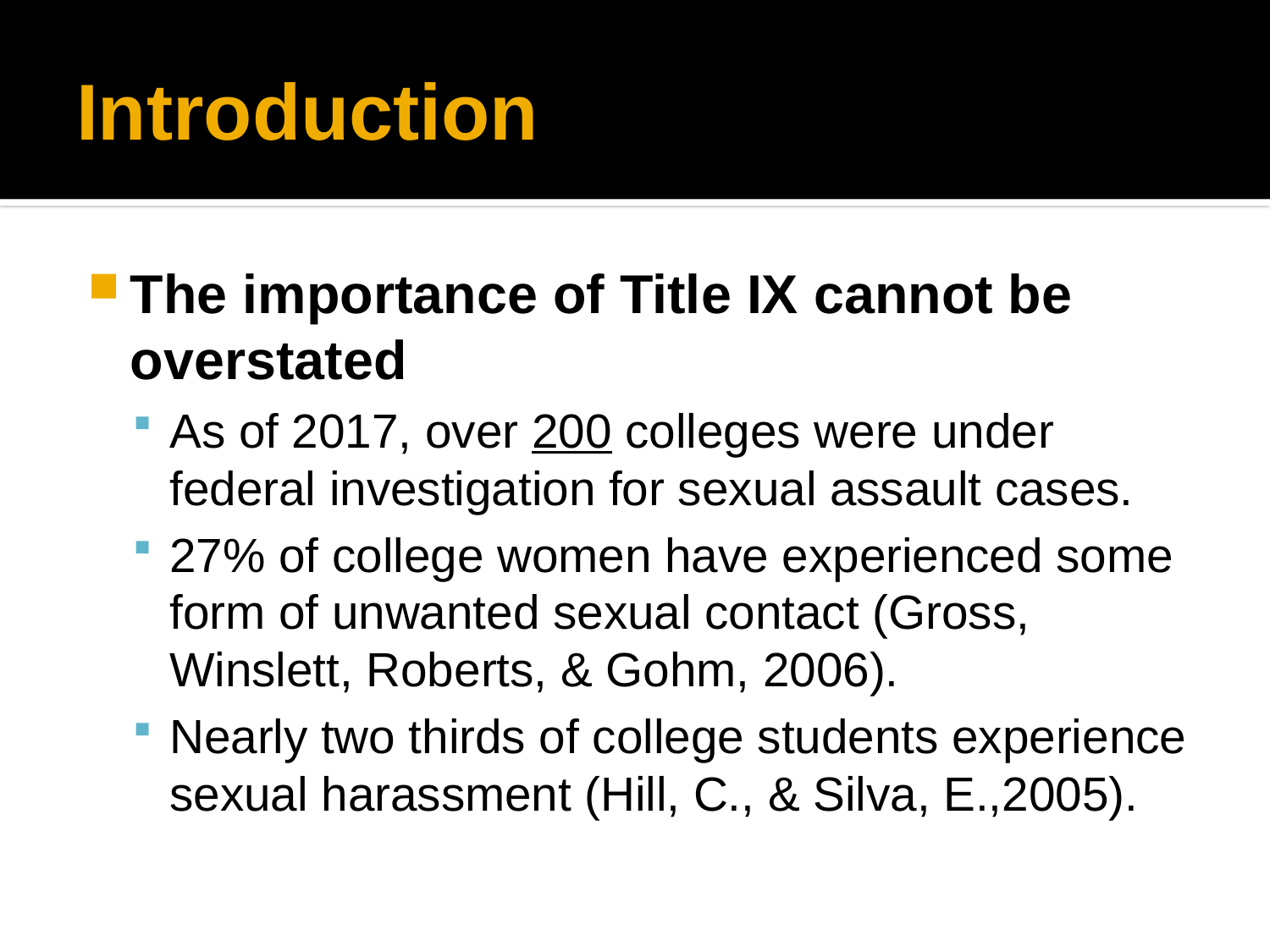

# Introduction
The importance of Title IX cannot be overstated
As of 2017, over 200 colleges were under federal investigation for sexual assault cases.
27% of college women have experienced some form of unwanted sexual contact (Gross, Winslett, Roberts, & Gohm, 2006).
Nearly two thirds of college students experience sexual harassment (Hill, C., & Silva, E.,2005).